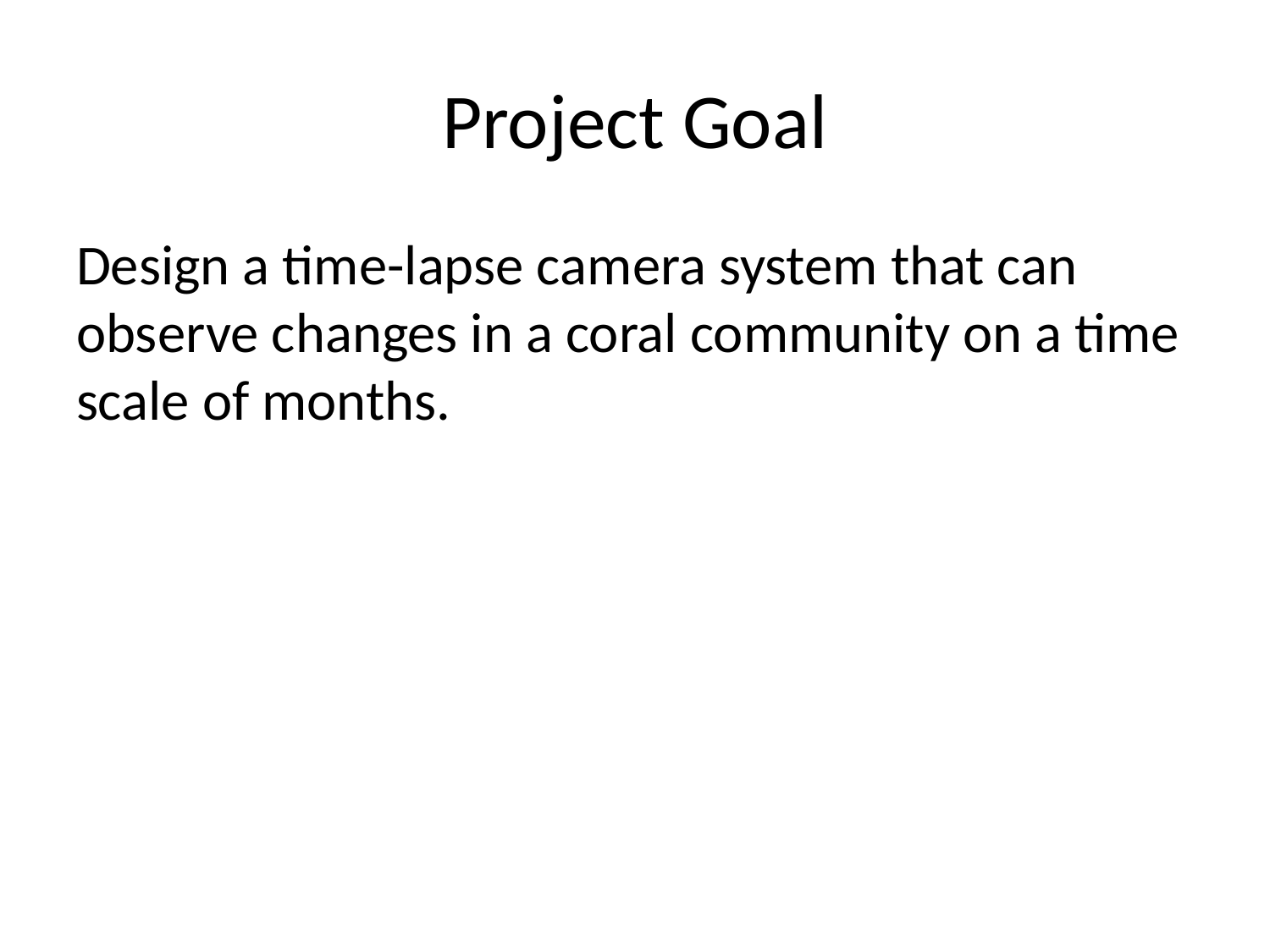

# Project Goal
Design a time-lapse camera system that can observe changes in a coral community on a time scale of months.